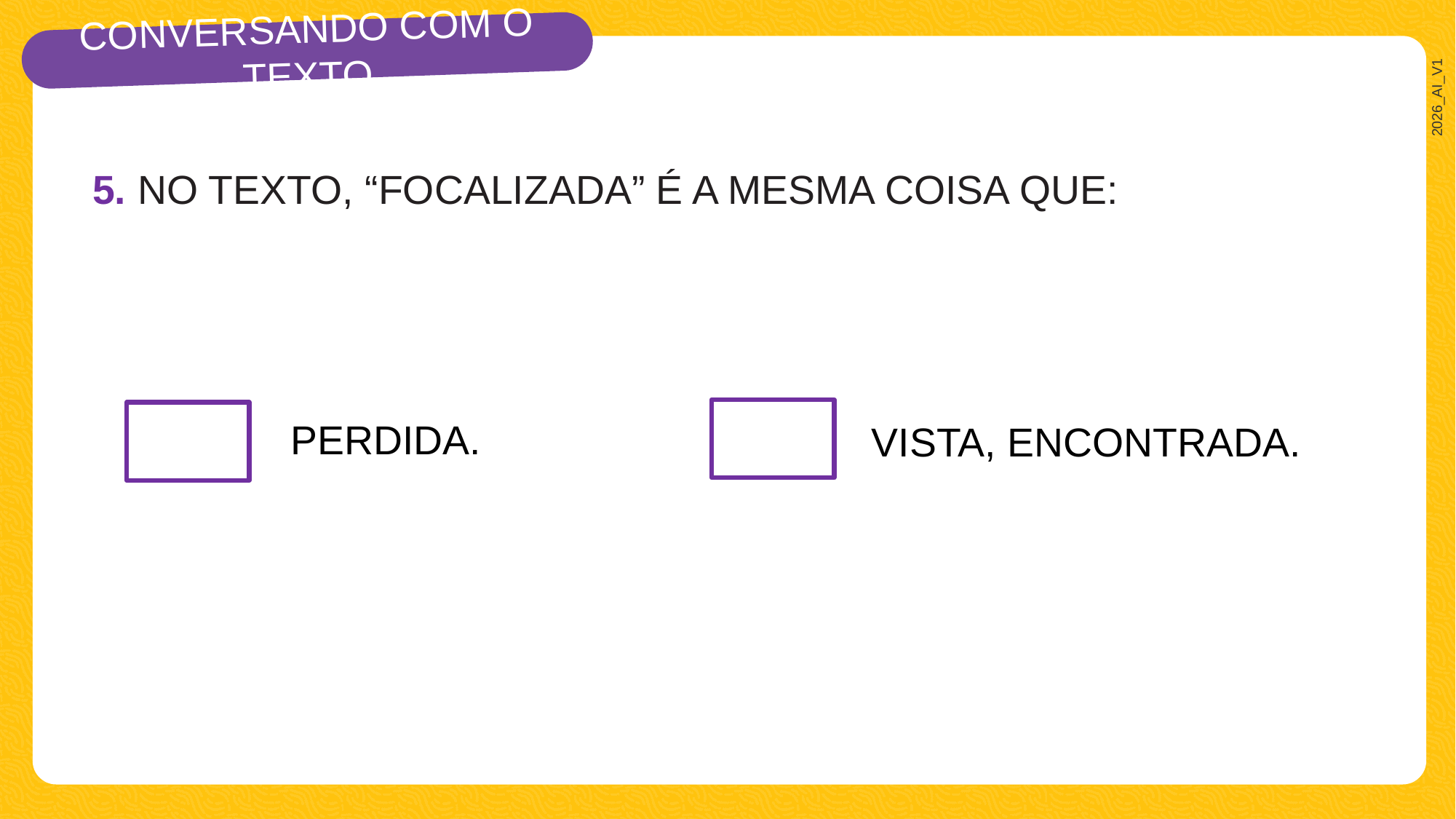

#
5. NO TEXTO, “FOCALIZADA” É A MESMA COISA QUE:

PERDIDA.
VISTA, ENCONTRADA.